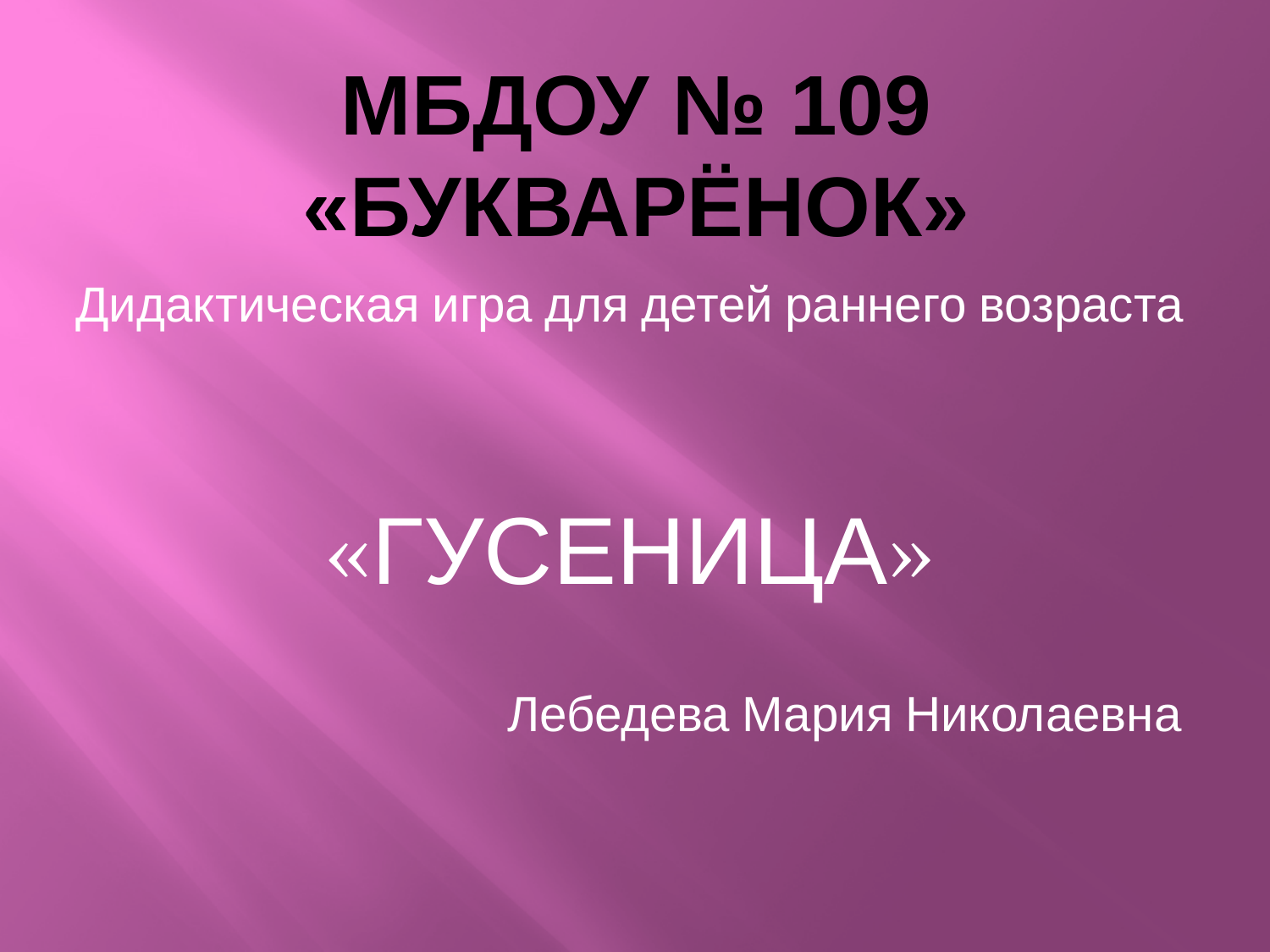

# МБДОУ № 109 «Букварёнок»
Дидактическая игра для детей раннего возраста

«ГУСЕНИЦА»

                                   Лебедева Мария Николаевна